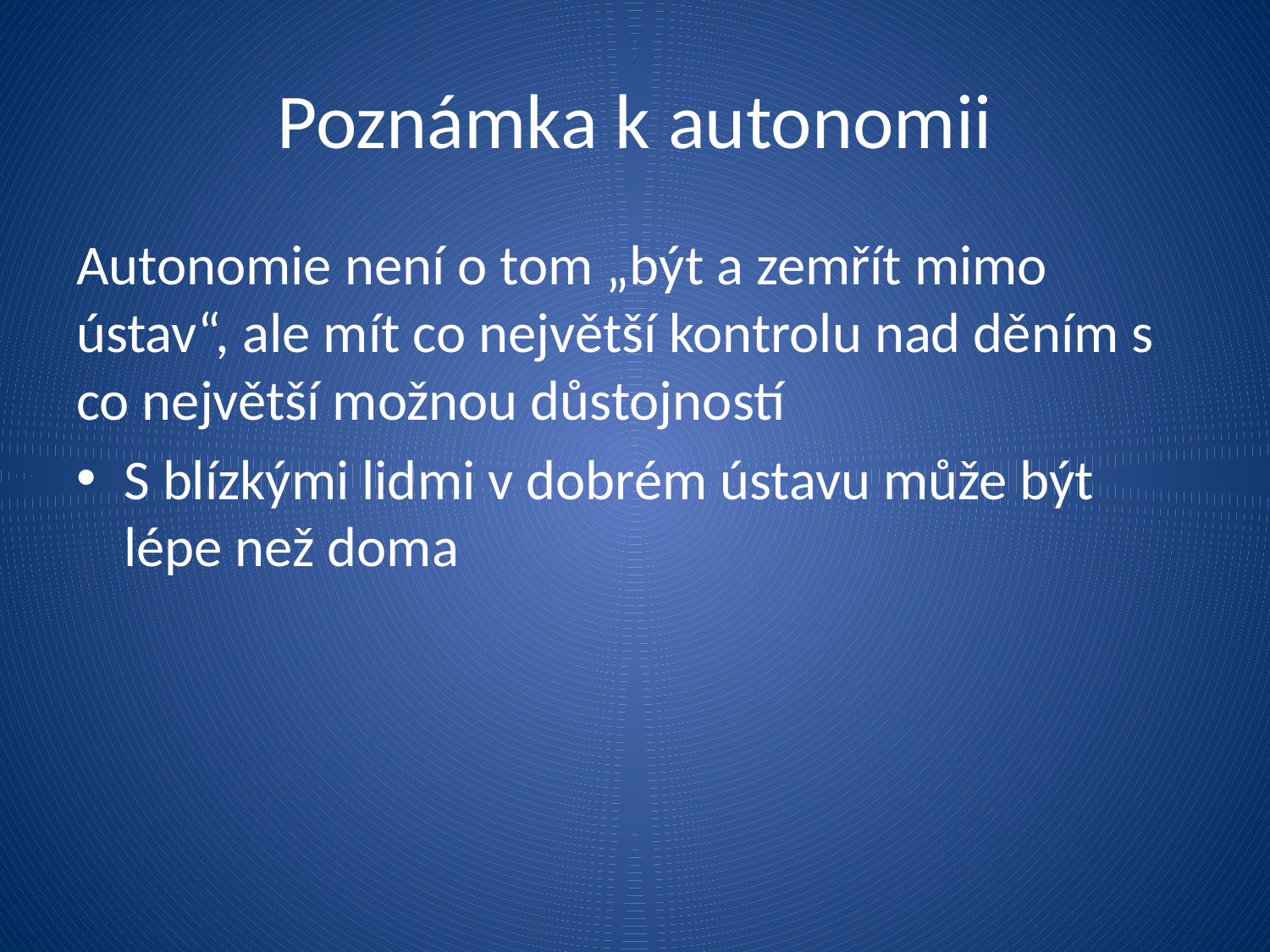

# Poznámka k autonomii
Autonomie není o tom „být a zemřít mimo ústav“, ale mít co největší kontrolu nad děním s co největší možnou důstojností
S blízkými lidmi v dobrém ústavu může být lépe než doma